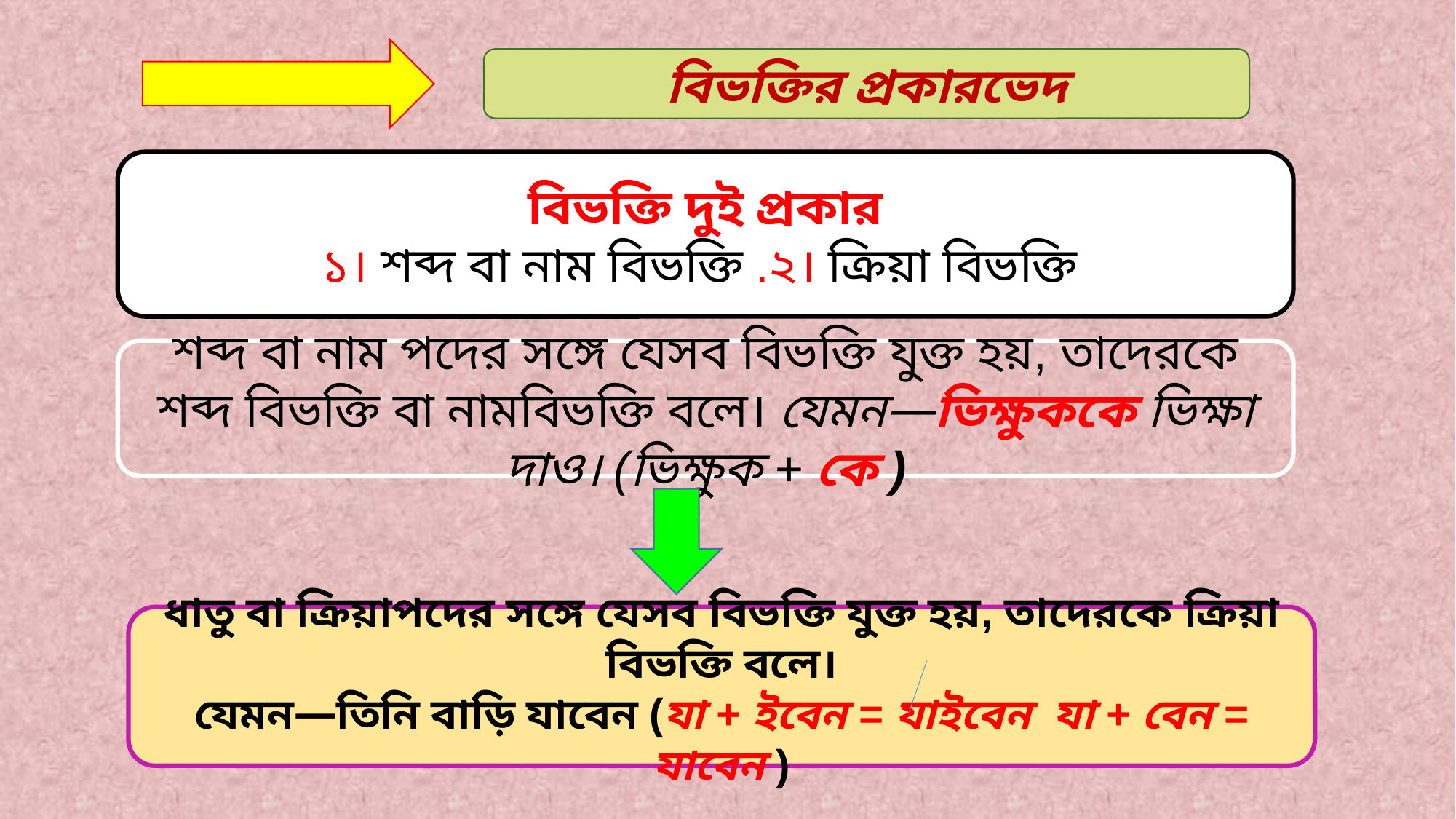

বিভক্তির প্রকারভেদ
বিভক্তি দুই প্রকার
১। শব্দ বা নাম বিভক্তি .২। ক্রিয়া বিভক্তি
শব্দ বা নাম পদের সঙ্গে যেসব বিভক্তি যুক্ত হয়, তাদেরকে শব্দ বিভক্তি বা নামবিভক্তি বলে। যেমন—ভিক্ষুককে ভিক্ষা দাও। (ভিক্ষুক + কে )

ধাতু বা ক্রিয়াপদের সঙ্গে যেসব বিভক্তি যুক্ত হয়, তাদেরকে ক্রিয়া বিভক্তি বলে।
যেমন—তিনি বাড়ি যাবেন (যা + ইবেন = যাইবেন  যা + বেন = যাবেন )